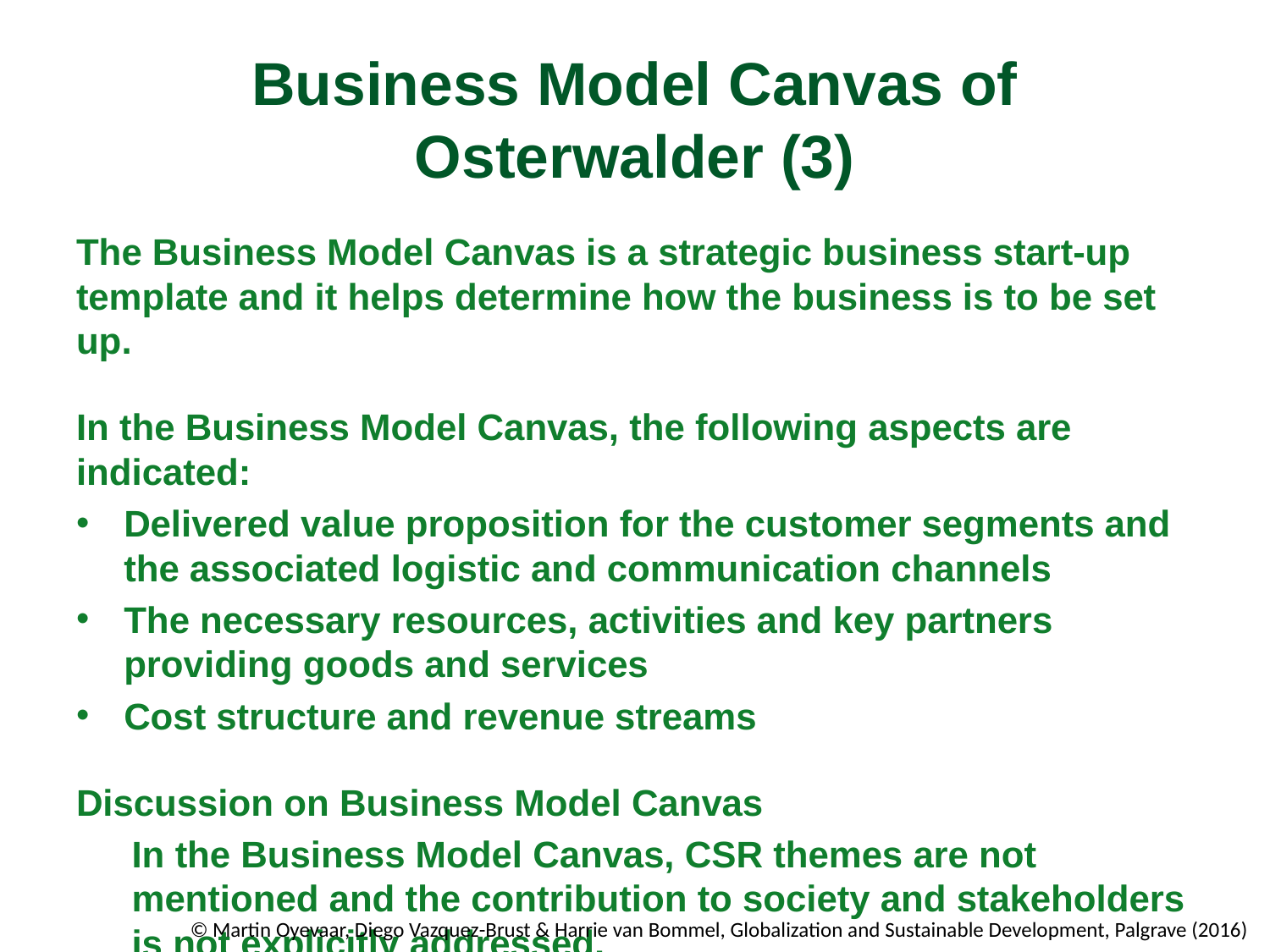

# Business Model Canvas of Osterwalder (3)
The Business Model Canvas is a strategic business start-up template and it helps determine how the business is to be set up.

In the Business Model Canvas, the following aspects are indicated:
Delivered value proposition for the customer segments and the associated logistic and communication channels
The necessary resources, activities and key partners providing goods and services
Cost structure and revenue streams

Discussion on Business Model Canvas
In the Business Model Canvas, CSR themes are not mentioned and the contribution to society and stakeholders is not explicitly addressed.
© Martin Oyevaar, Diego Vazquez-Brust & Harrie van Bommel, Globalization and Sustainable Development, Palgrave (2016)